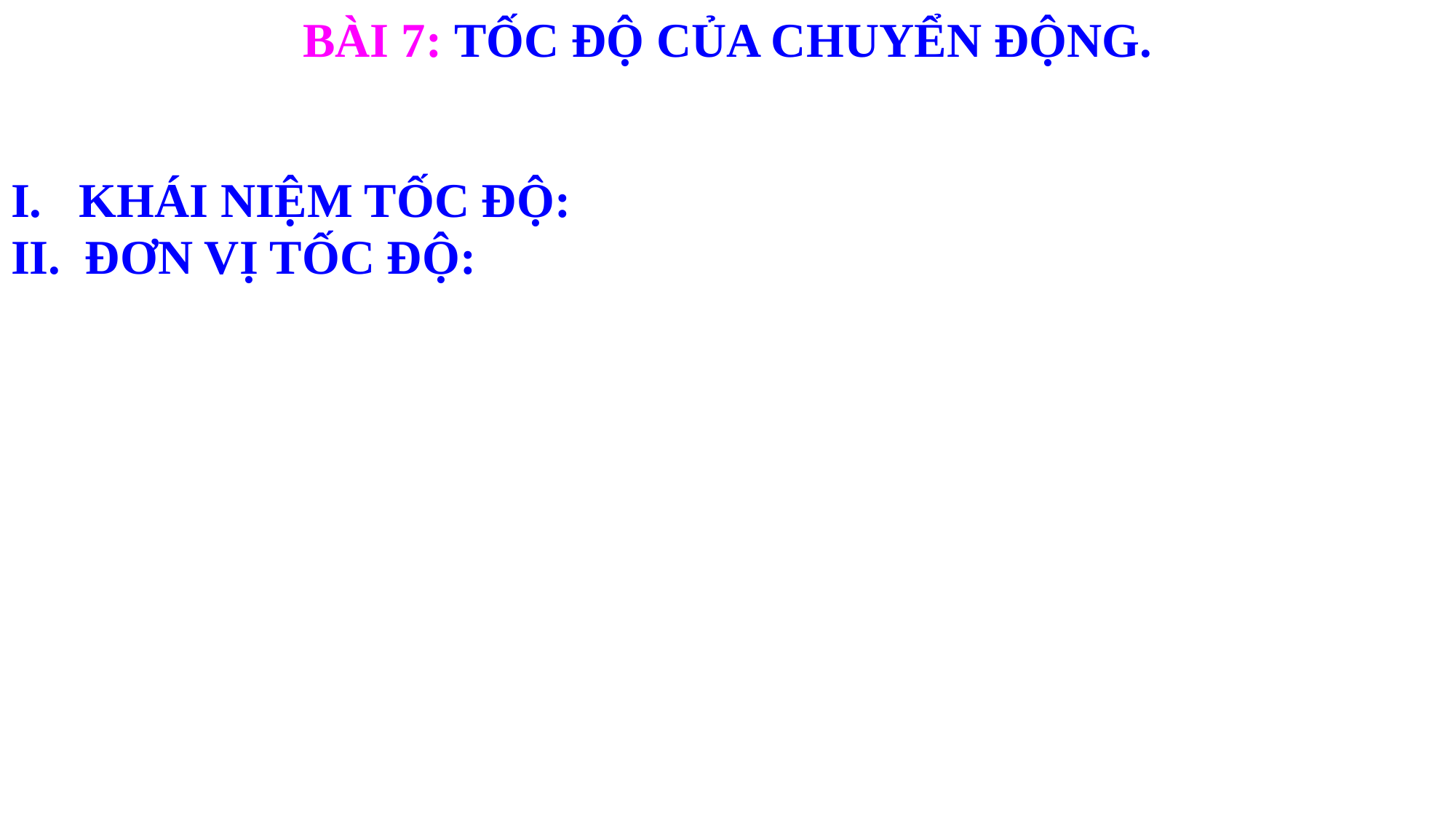

BÀI 7: TỐC ĐỘ CỦA CHUYỂN ĐỘNG.

KHÁI NIỆM TỐC ĐỘ:
II.  ĐƠN VỊ TỐC ĐỘ: